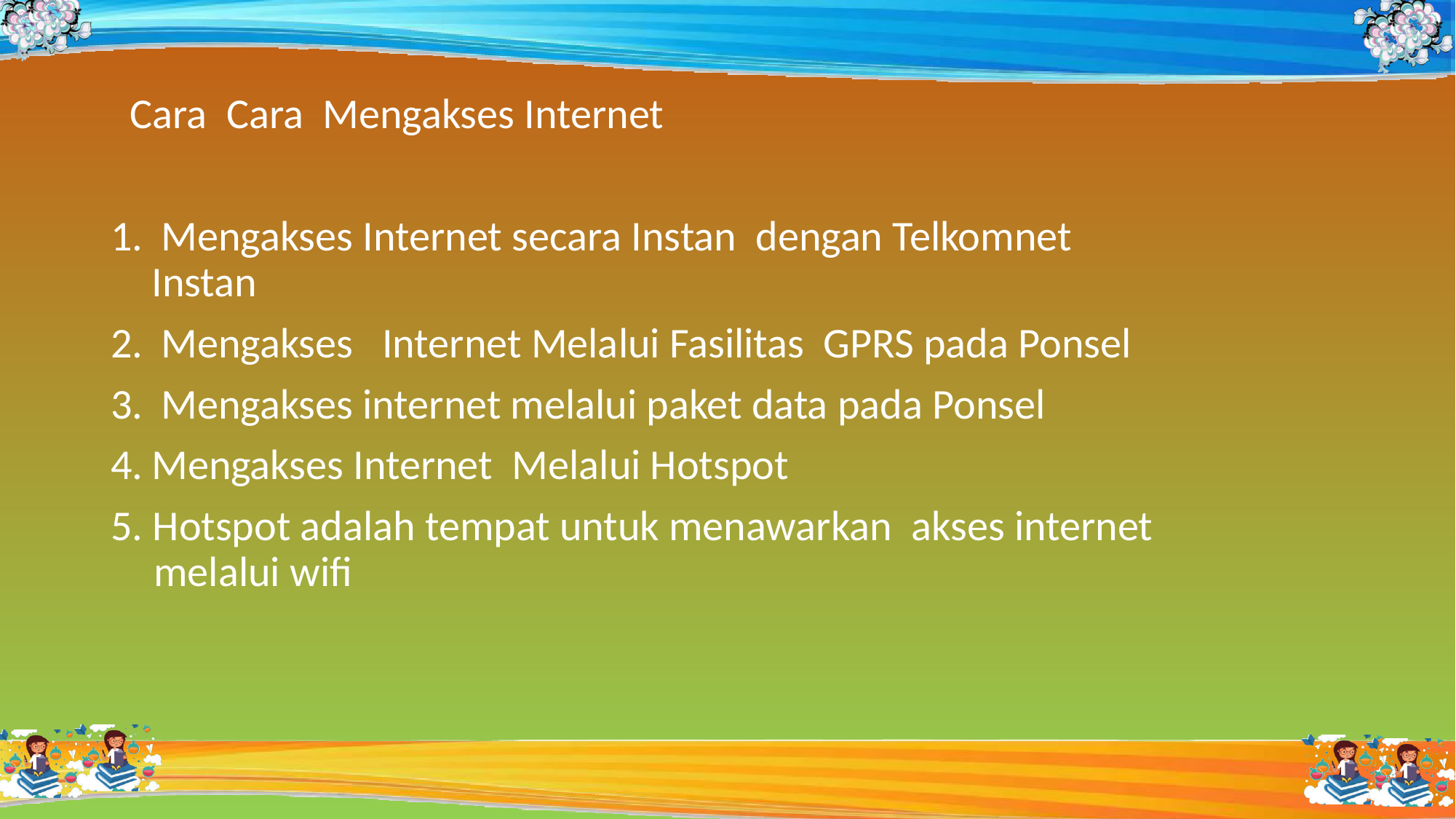

Cara  Cara  Mengakses Internet

 Mengakses Internet secara Instan  dengan Telkomnet Instan
 Mengakses   Internet Melalui Fasilitas  GPRS pada Ponsel
 Mengakses internet melalui paket data pada Ponsel
Mengakses Internet  Melalui Hotspot
5. Hotspot adalah tempat untuk menawarkan  akses internet melalui wifi